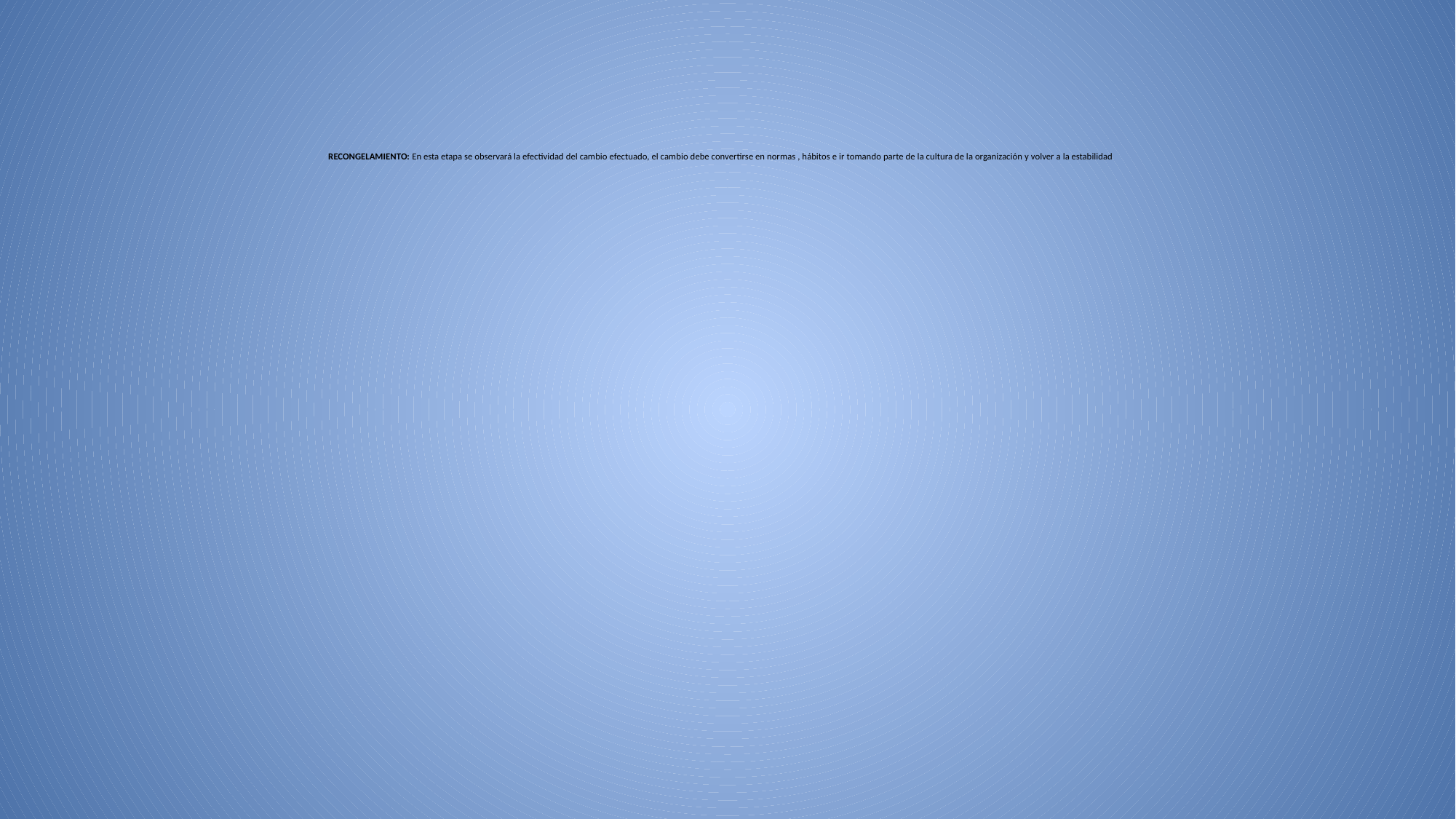

# RECONGELAMIENTO: En esta etapa se observará la efectividad del cambio efectuado, el cambio debe convertirse en normas , hábitos e ir tomando parte de la cultura de la organización y volver a la estabilidad